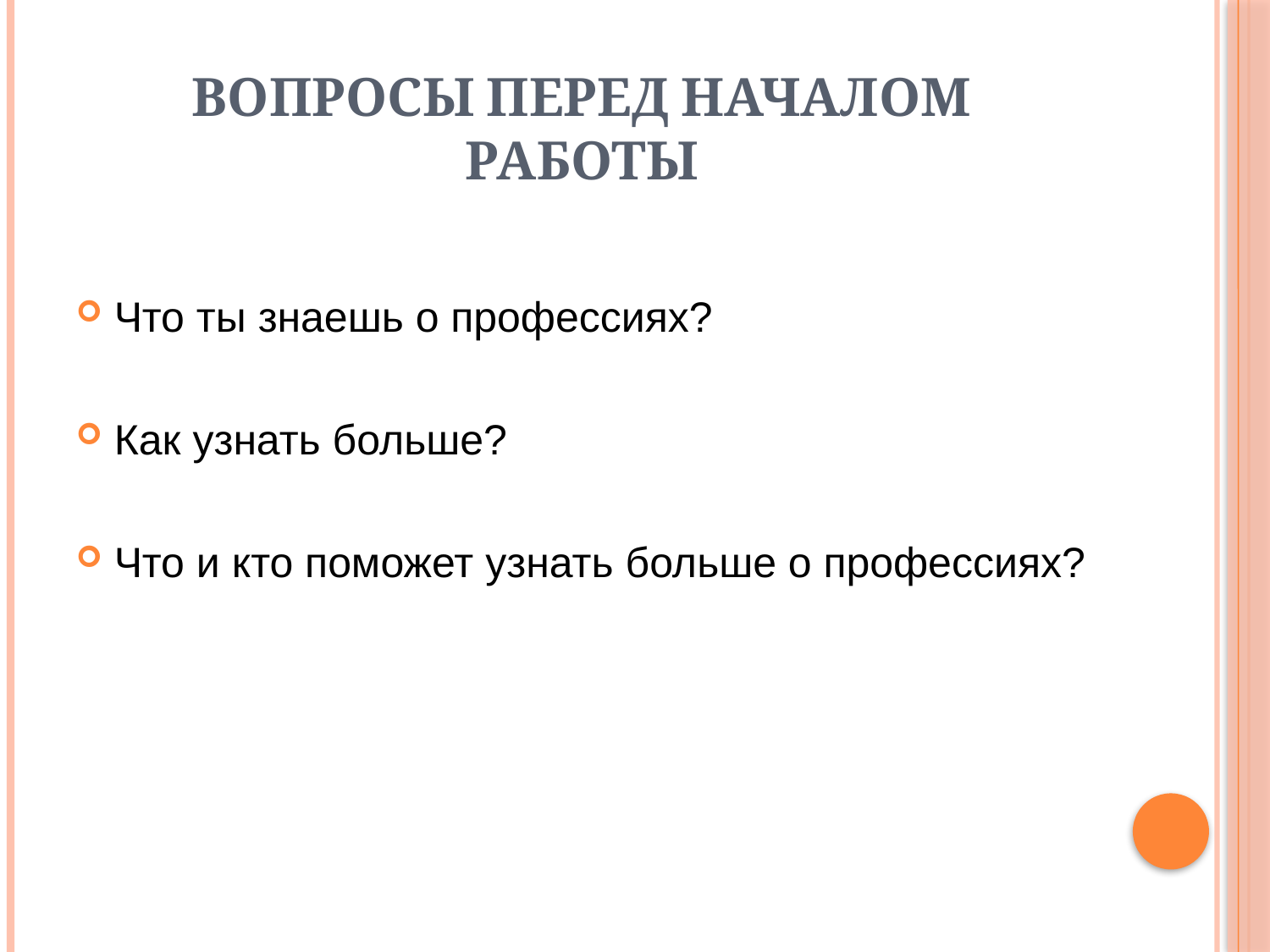

# Вопросы перед началом работы

Что ты знаешь о профессиях?

Как узнать больше?

Что и кто поможет узнать больше о профессиях?